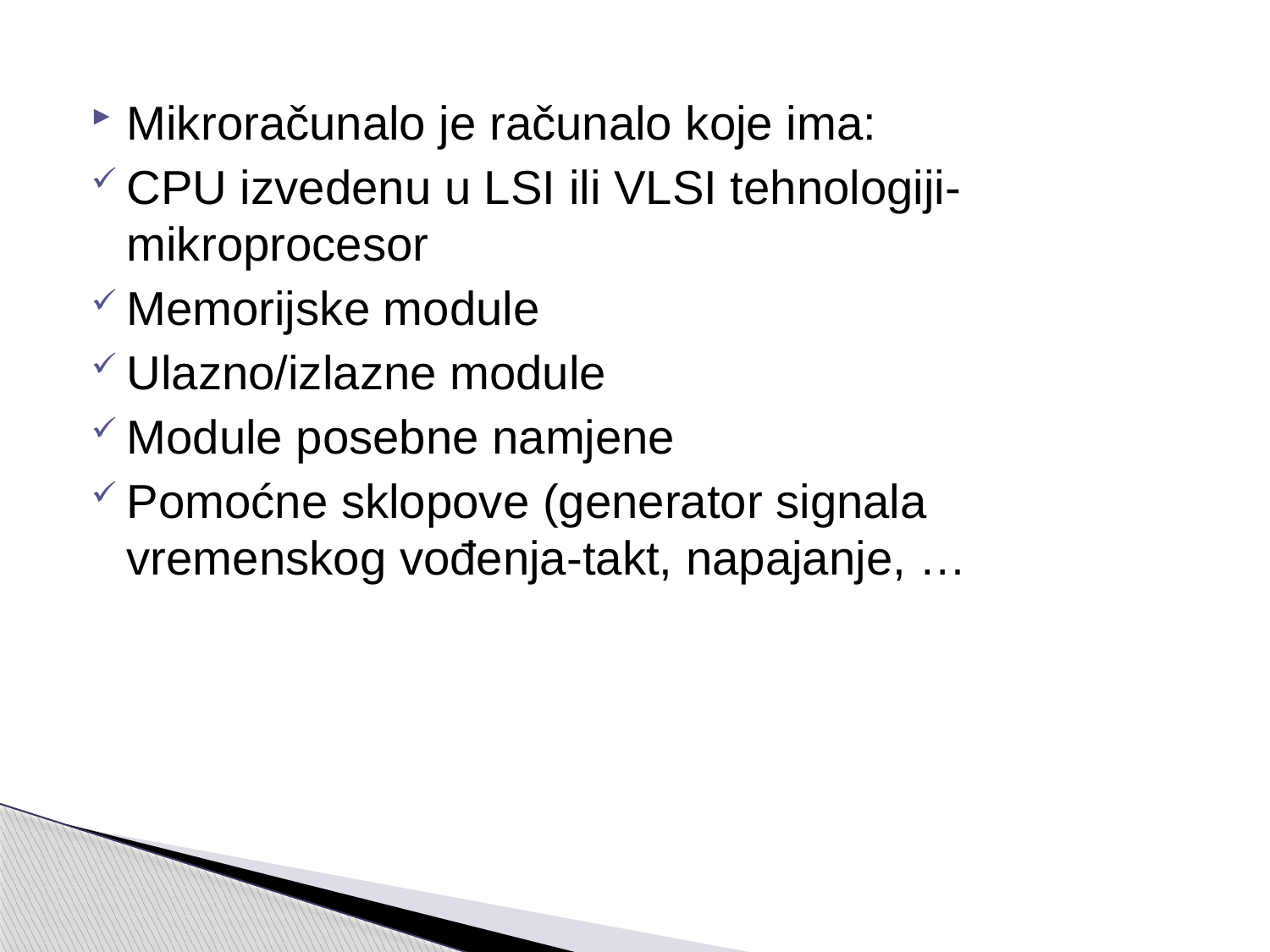

Mikroračunalo je računalo koje ima:
CPU izvedenu u LSI ili VLSI tehnologiji-mikroprocesor
Memorijske module
Ulazno/izlazne module
Module posebne namjene
Pomoćne sklopove (generator signala vremenskog vođenja-takt, napajanje, …